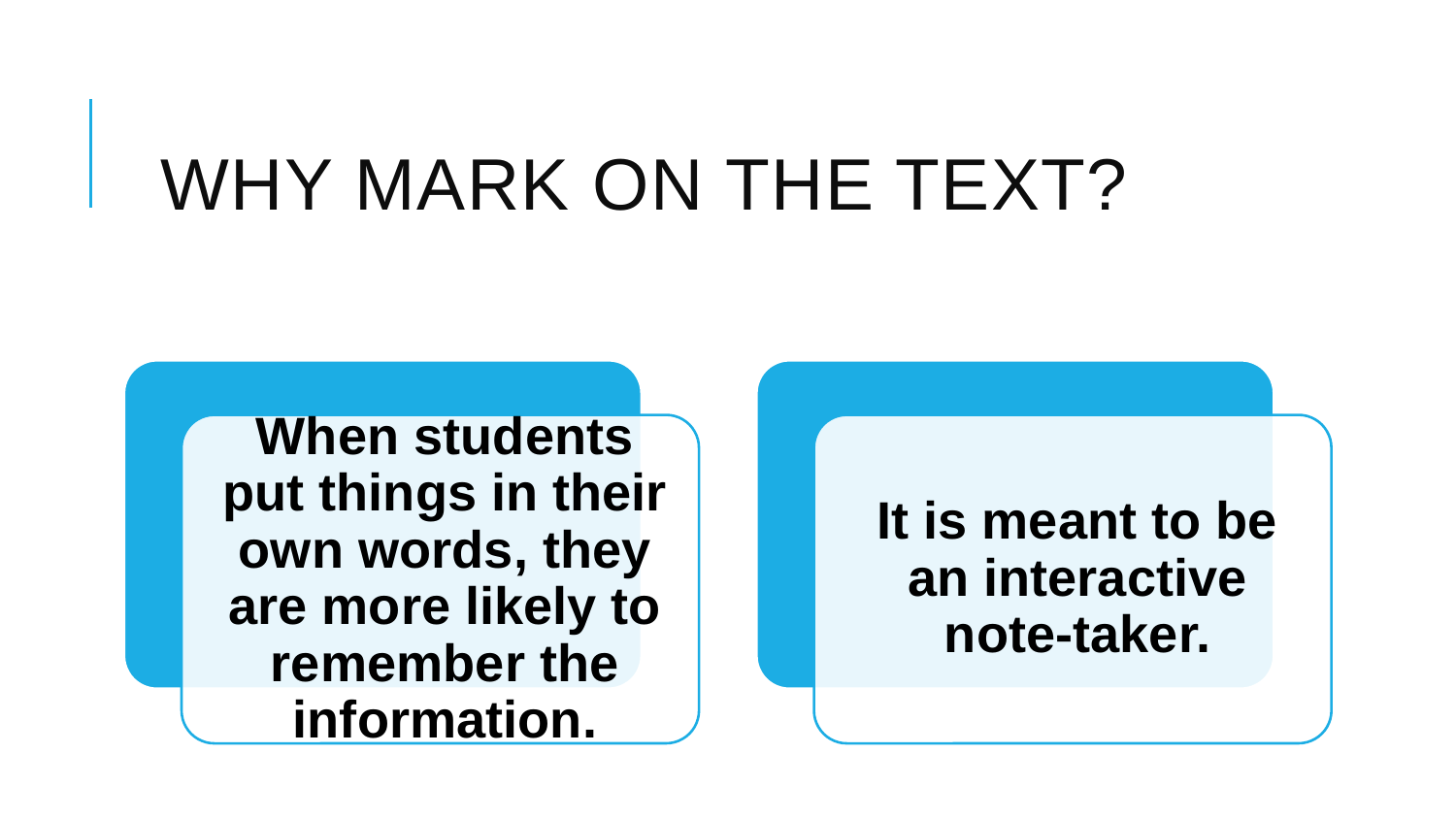

# Why Mark On The Text?
When students put things in their own words, they are more likely to remember the information.
It is meant to be an interactive note-taker.